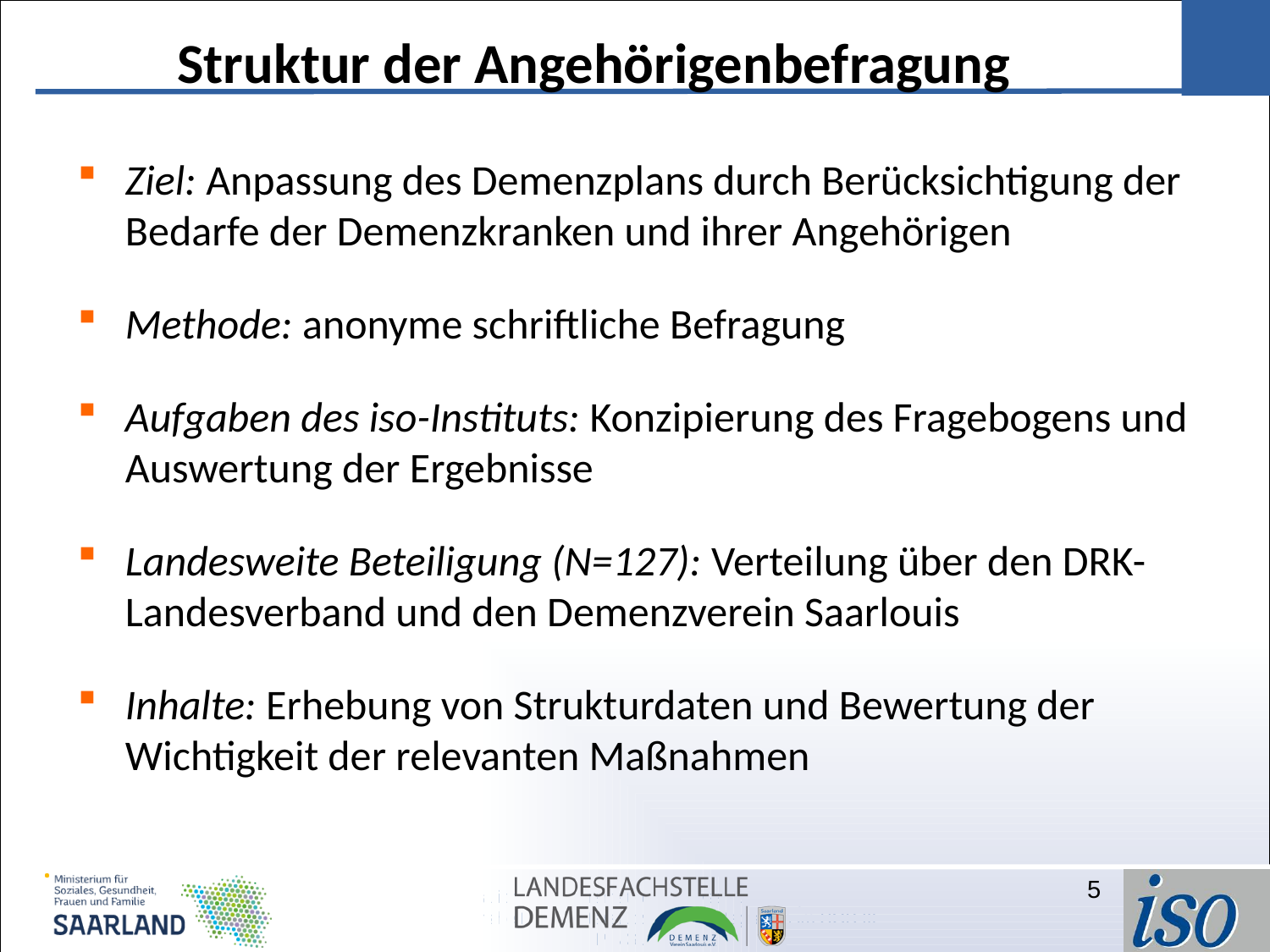

Struktur der Angehörigenbefragung
Ziel: Anpassung des Demenzplans durch Berücksichtigung der Bedarfe der Demenzkranken und ihrer Angehörigen
Methode: anonyme schriftliche Befragung
Aufgaben des iso-Instituts: Konzipierung des Fragebogens und Auswertung der Ergebnisse
Landesweite Beteiligung (N=127): Verteilung über den DRK-Landesverband und den Demenzverein Saarlouis
Inhalte: Erhebung von Strukturdaten und Bewertung der Wichtigkeit der relevanten Maßnahmen
5